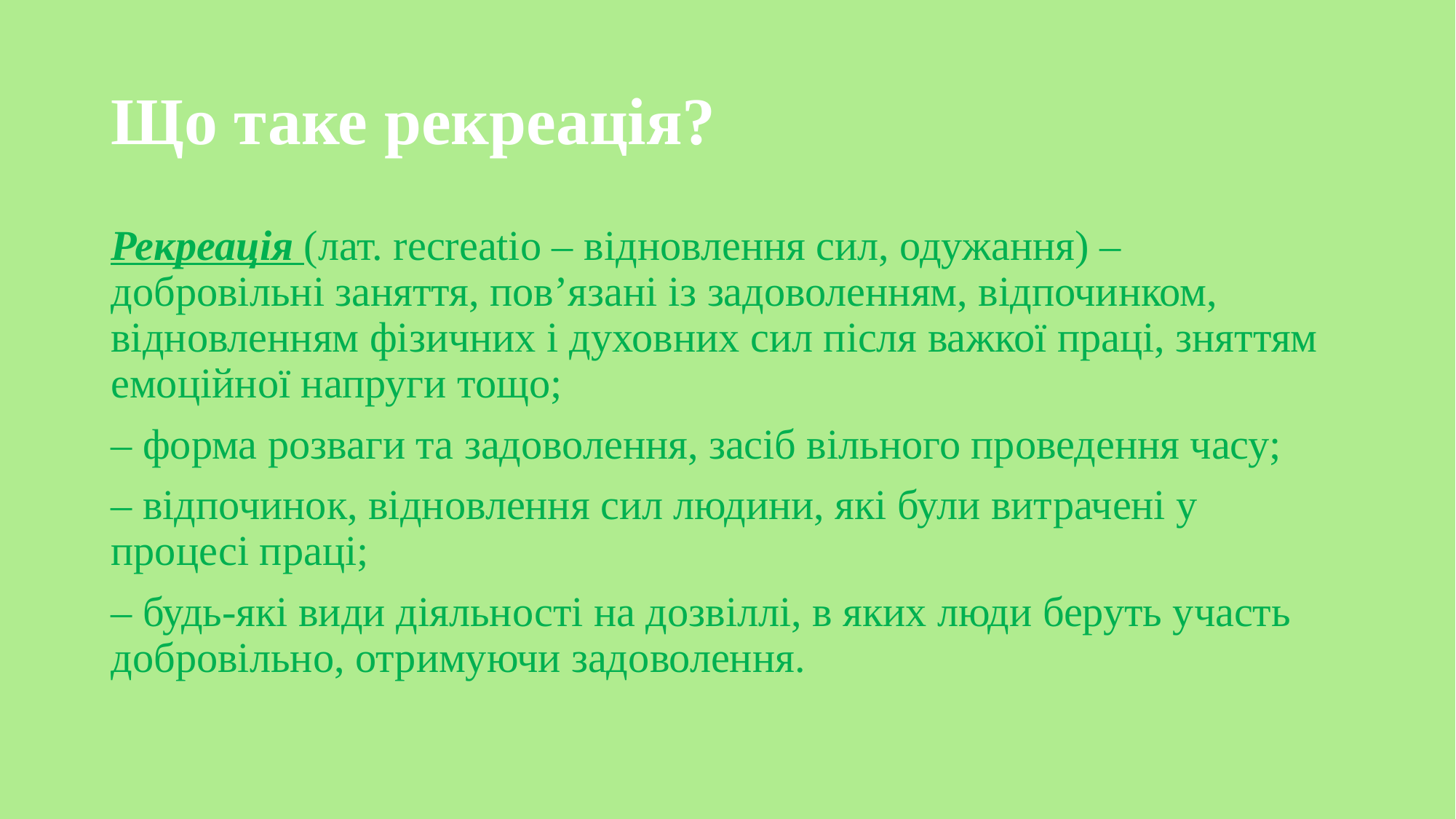

# Що таке рекреація?
Рекреація (лат. recreаtio – відновлення сил, одужання) – добровільні заняття, пов’язані із задоволенням, відпочинком, відновленням фізичних і духовних сил після важкої праці, зняттям емоційної напруги тощо;
– форма розваги та задоволення, засіб вільного проведення часу;
– відпочинок, відновлення сил людини, які були витрачені у процесі праці;
– будь-які види діяльності на дозвіллі, в яких люди беруть участь добровільно, отримуючи задоволення.